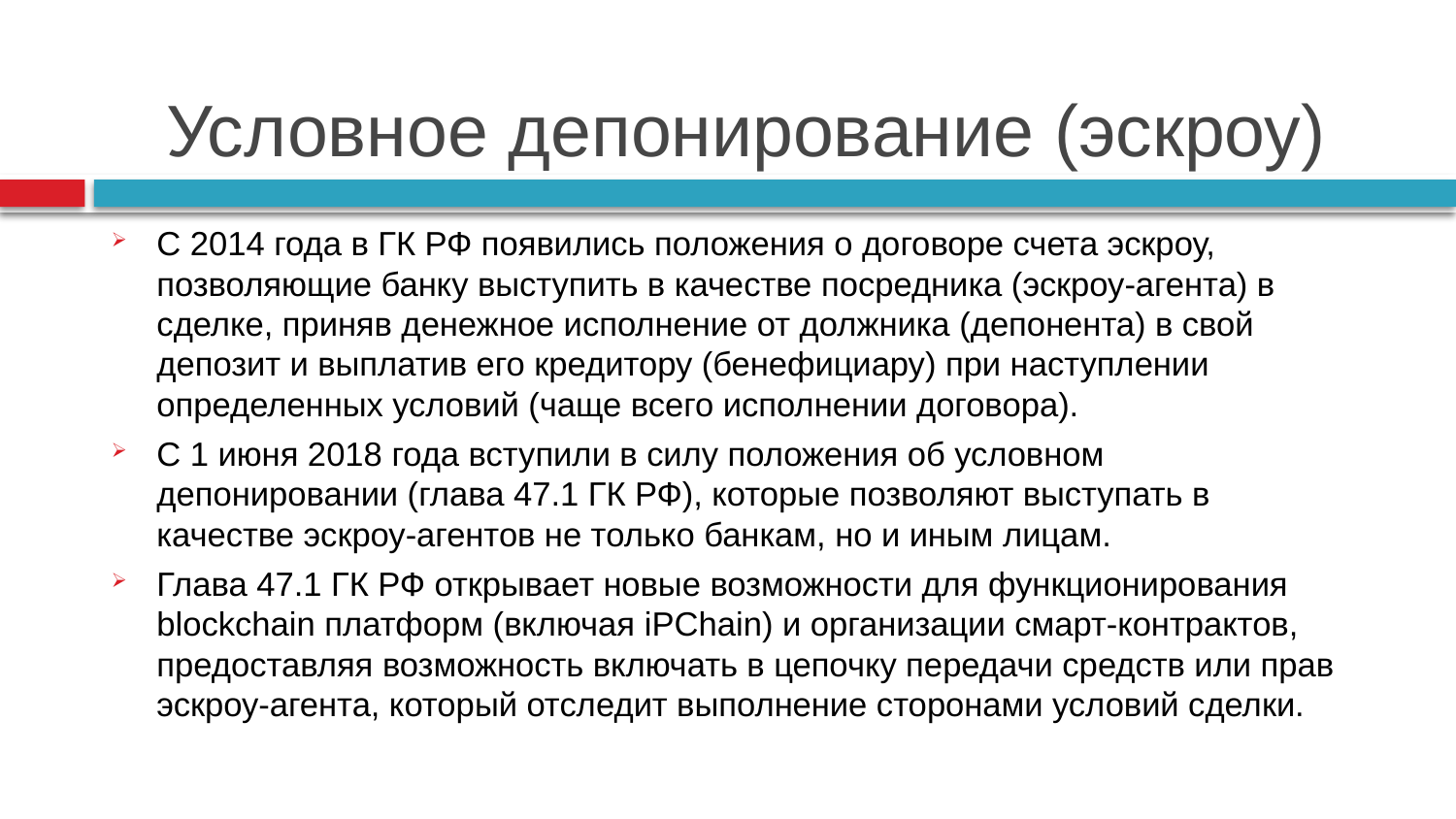

# Условное депонирование (эскроу)
С 2014 года в ГК РФ появились положения о договоре счета эскроу, позволяющие банку выступить в качестве посредника (эскроу-агента) в сделке, приняв денежное исполнение от должника (депонента) в свой депозит и выплатив его кредитору (бенефициару) при наступлении определенных условий (чаще всего исполнении договора).
С 1 июня 2018 года вступили в силу положения об условном депонировании (глава 47.1 ГК РФ), которые позволяют выступать в качестве эскроу-агентов не только банкам, но и иным лицам.
Глава 47.1 ГК РФ открывает новые возможности для функционирования blockchain платформ (включая iPChain) и организации смарт-контрактов, предоставляя возможность включать в цепочку передачи средств или прав эскроу-агента, который отследит выполнение сторонами условий сделки.